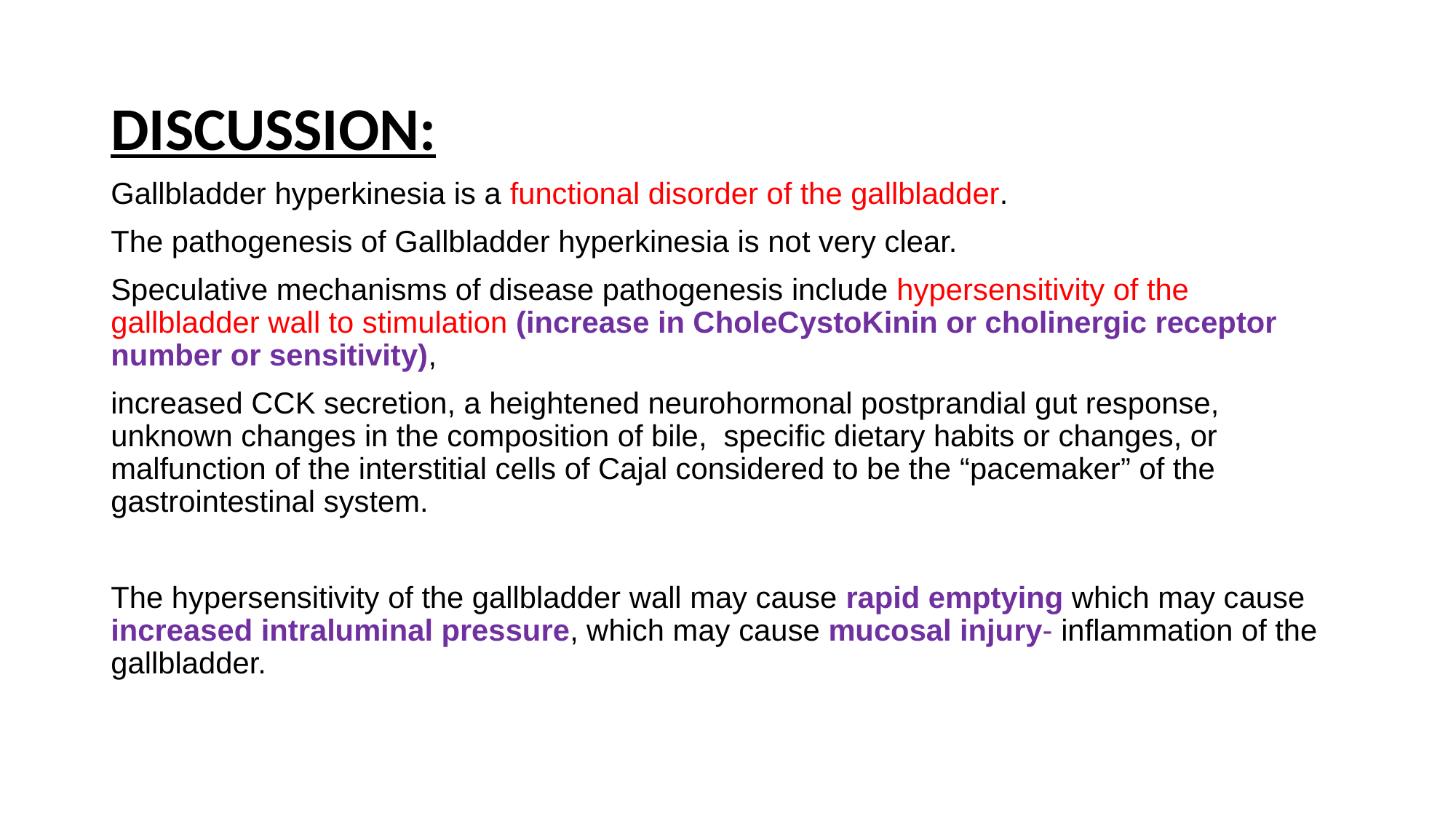

DISCUSSION:
Gallbladder hyperkinesia is a functional disorder of the gallbladder.
The pathogenesis of Gallbladder hyperkinesia is not very clear.
Speculative mechanisms of disease pathogenesis include hypersensitivity of the gallbladder wall to stimulation (increase in CholeCystoKinin or cholinergic receptor number or sensitivity),
increased CCK secretion, a heightened neurohormonal postprandial gut response, unknown changes in the composition of bile,  specific dietary habits or changes, or malfunction of the interstitial cells of Cajal considered to be the “pacemaker” of the gastrointestinal system.

The hypersensitivity of the gallbladder wall may cause rapid emptying which may cause increased intraluminal pressure, which may cause mucosal injury- inflammation of the gallbladder.